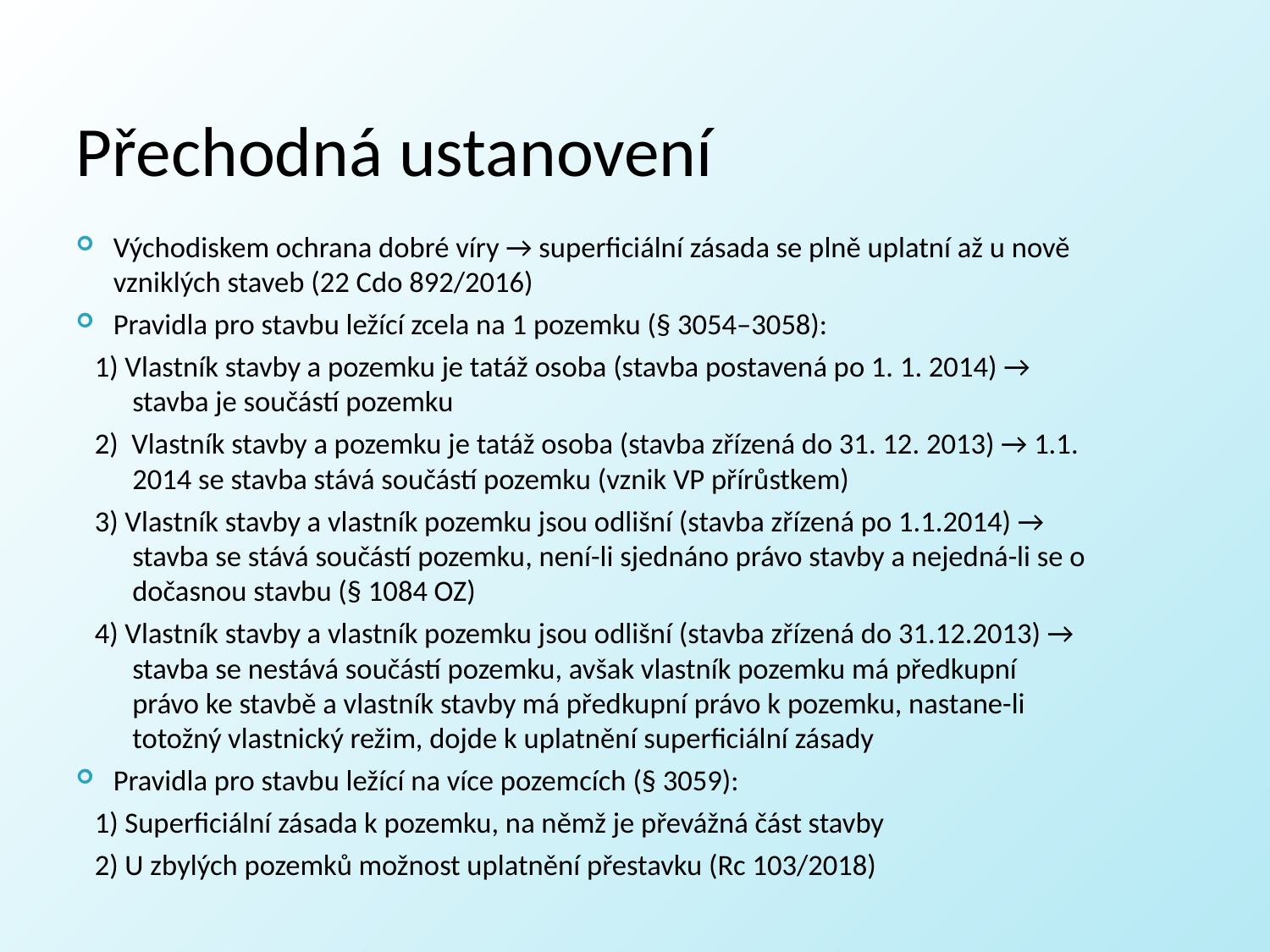

# Přechodná ustanovení
Východiskem ochrana dobré víry → superficiální zásada se plně uplatní až u nově vzniklých staveb (22 Cdo 892/2016)
Pravidla pro stavbu ležící zcela na 1 pozemku (§ 3054–3058):
1) Vlastník stavby a pozemku je tatáž osoba (stavba postavená po 1. 1. 2014) → stavba je součástí pozemku
2)  Vlastník stavby a pozemku je tatáž osoba (stavba zřízená do 31. 12. 2013) → 1.1. 2014 se stavba stává součástí pozemku (vznik VP přírůstkem)
3) Vlastník stavby a vlastník pozemku jsou odlišní (stavba zřízená po 1.1.2014) → stavba se stává součástí pozemku, není-li sjednáno právo stavby a nejedná-li se o dočasnou stavbu (§ 1084 OZ)
4) Vlastník stavby a vlastník pozemku jsou odlišní (stavba zřízená do 31.12.2013) → stavba se nestává součástí pozemku, avšak vlastník pozemku má předkupní právo ke stavbě a vlastník stavby má předkupní právo k pozemku, nastane-li totožný vlastnický režim, dojde k uplatnění superficiální zásady
Pravidla pro stavbu ležící na více pozemcích (§ 3059):
1) Superficiální zásada k pozemku, na němž je převážná část stavby
2) U zbylých pozemků možnost uplatnění přestavku (Rc 103/2018)

25